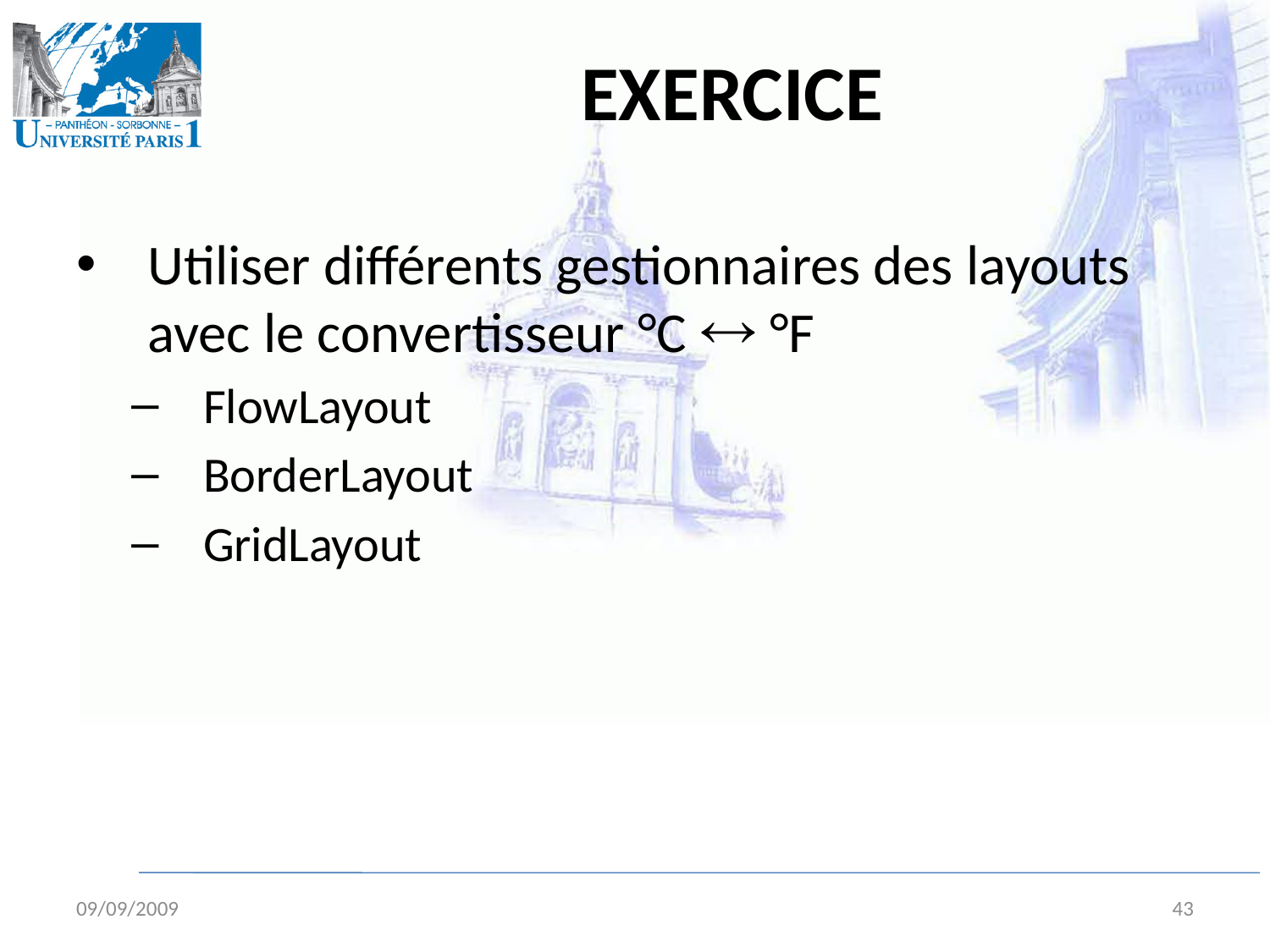

# Exercice
Utiliser différents gestionnaires des layouts avec le convertisseur °C ↔ °F
FlowLayout
BorderLayout
GridLayout

09/09/2009
43